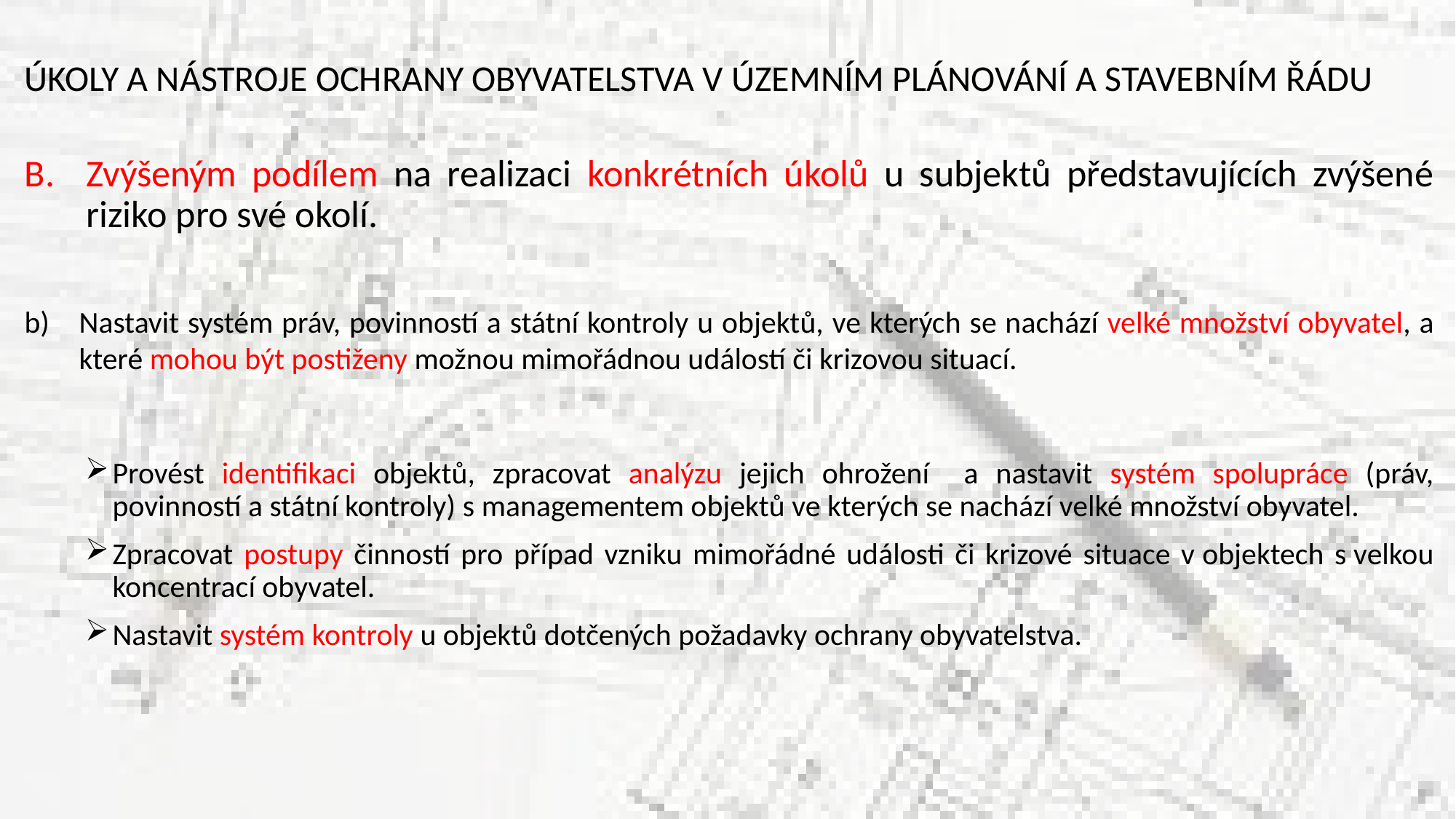

# ÚKOLY A NÁSTROJE OCHRANY OBYVATELSTVA V ÚZEMNÍM PLÁNOVÁNÍ A STAVEBNÍM ŘÁDU
Zvýšeným podílem na realizaci konkrétních úkolů u subjektů představujících zvýšené riziko pro své okolí.

Nastavit systém práv, povinností a státní kontroly u objektů, ve kterých se nachází velké množství obyvatel, a které mohou být postiženy možnou mimořádnou událostí či krizovou situací.
Provést identifikaci objektů, zpracovat analýzu jejich ohrožení  a nastavit systém spolupráce (práv, povinností a státní kontroly) s managementem objektů ve kterých se nachází velké množství obyvatel.
Zpracovat postupy činností pro případ vzniku mimořádné události či krizové situace v objektech s velkou koncentrací obyvatel.
Nastavit systém kontroly u objektů dotčených požadavky ochrany obyvatelstva.